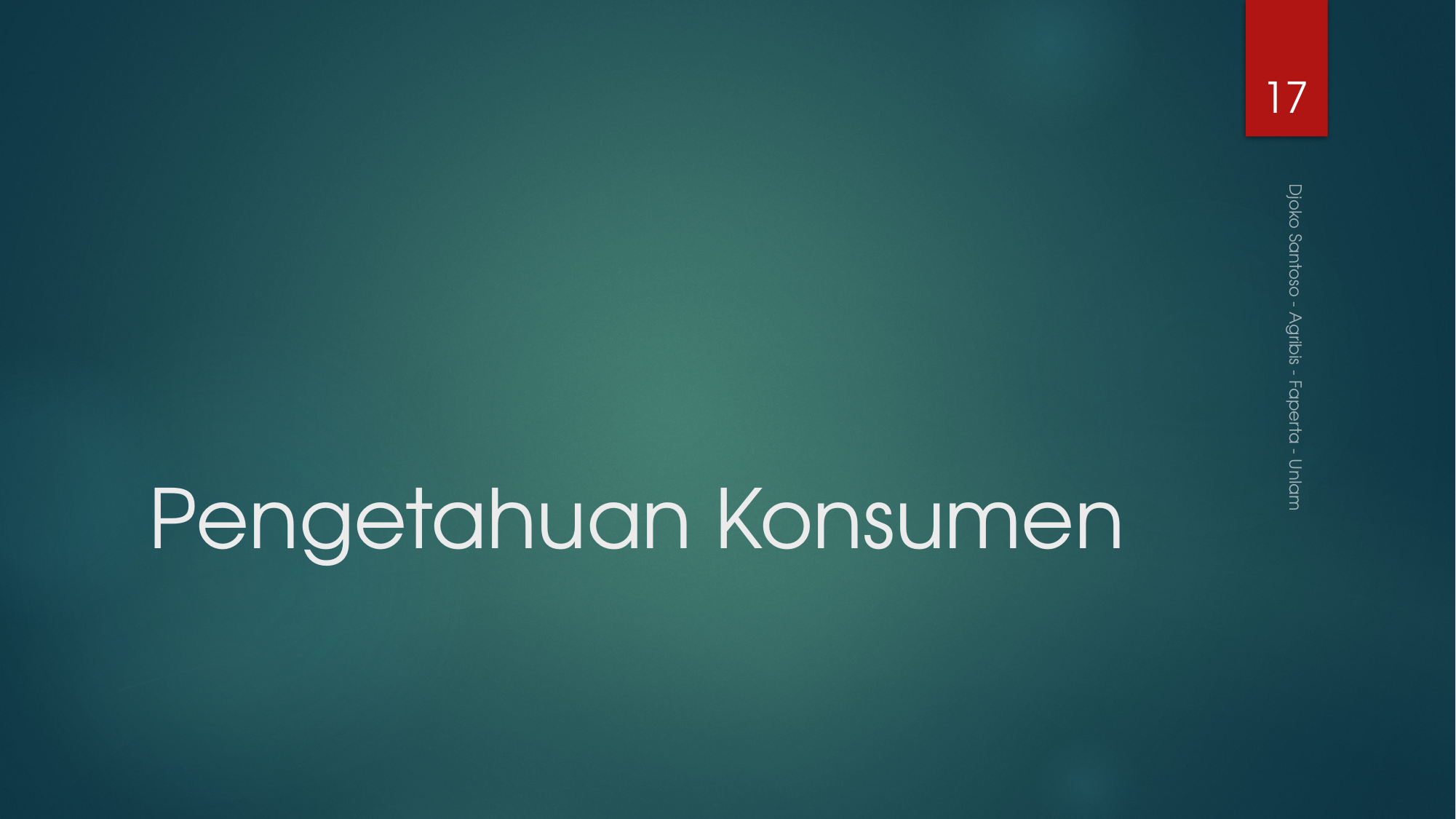

17
# Pengetahuan Konsumen
Djoko Santoso - Agribis - Faperta - Unlam